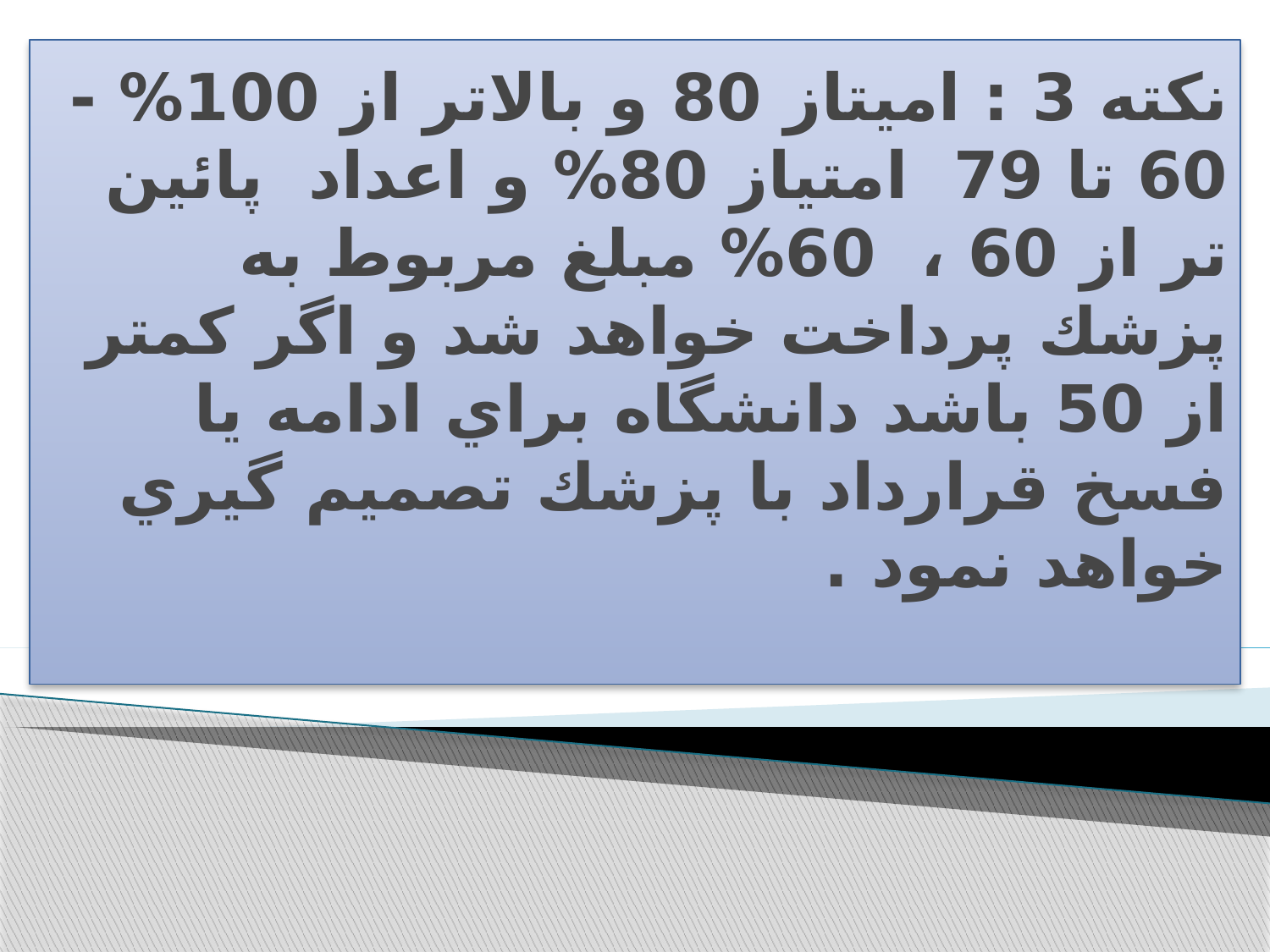

# نكته 3 : اميتاز 80 و بالاتر از 100% - 60 تا 79  امتياز 80% و اعداد  پائين تر از 60 ،  60% مبلغ مربوط به پزشك پرداخت خواهد شد و اگر كمتر از 50 باشد دانشگاه براي ادامه يا فسخ قرارداد با پزشك تصميم گيري خواهد نمود .